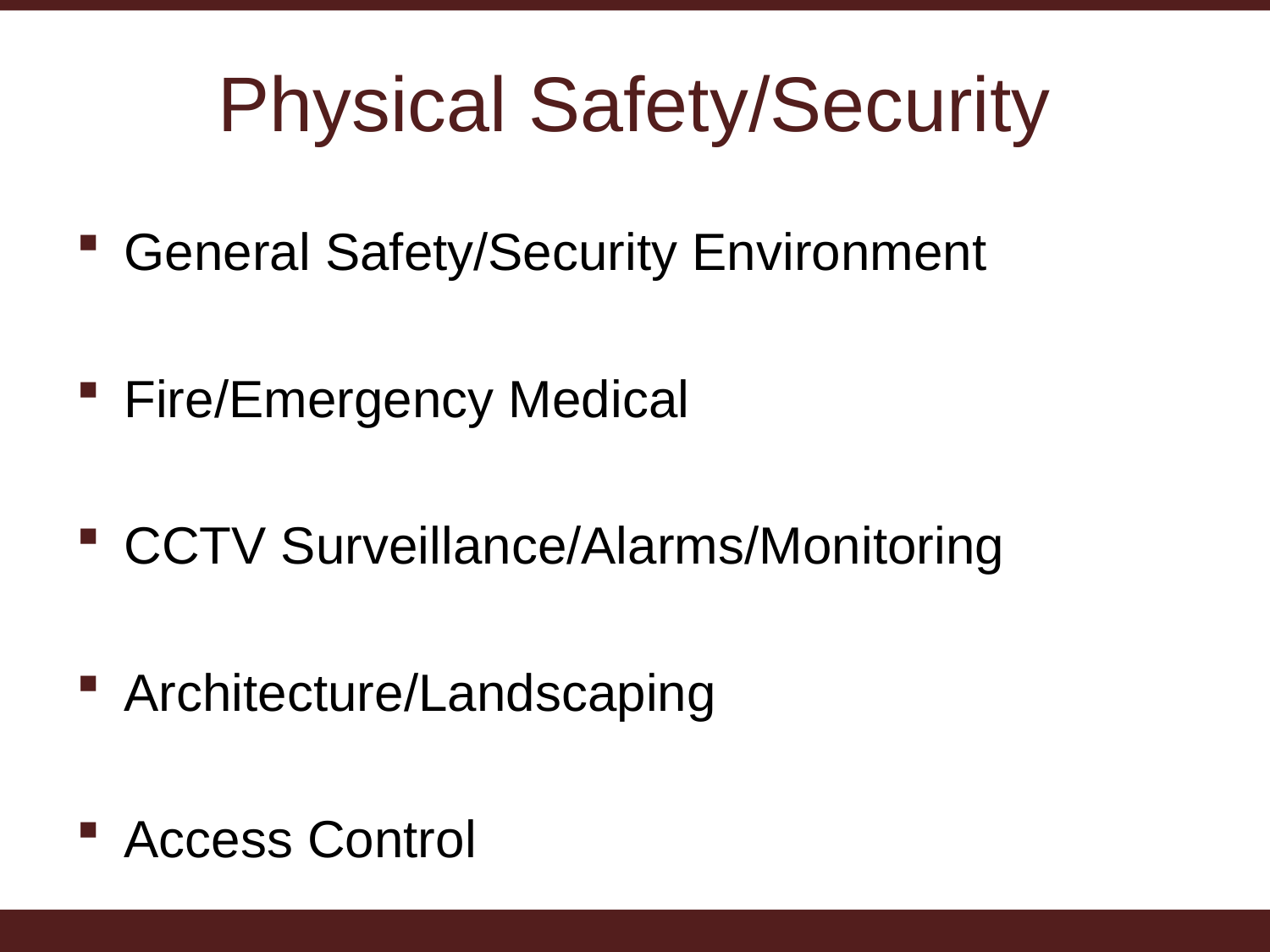

# Physical Safety/Security
General Safety/Security Environment

Fire/Emergency Medical

CCTV Surveillance/Alarms/Monitoring

Architecture/Landscaping

Access Control